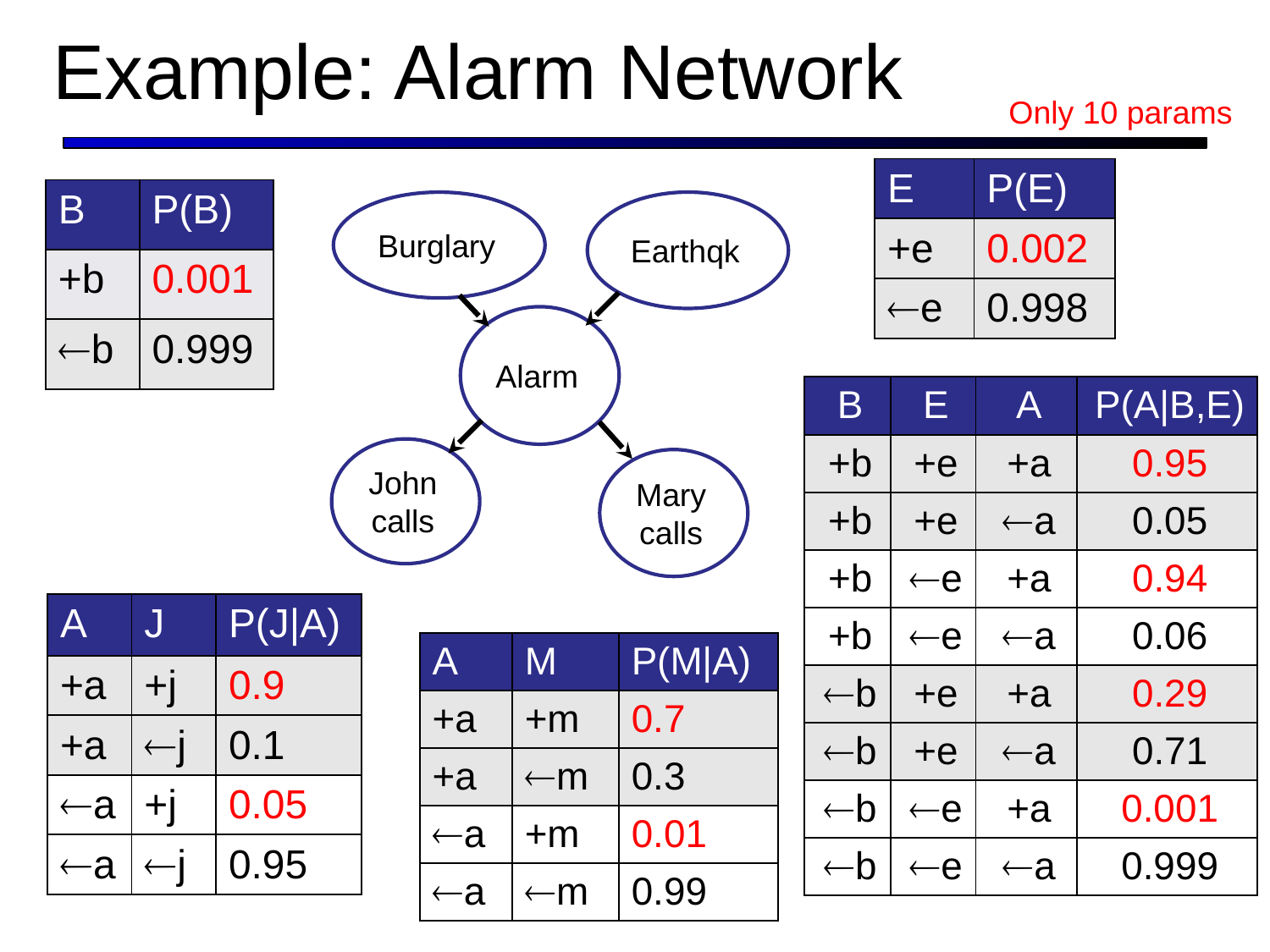

# Example: Alarm Network
Only 10 params

| E | P(E) |
| --- | --- |
| +e | 0.002 |
| ←e | 0.998 |
| B | P(B) |
| --- | --- |
| +b | 0.001 |
| ←b | 0.999 |

Burglary

Earthqk

Alarm
| B | E | A | P(A|B,E) |
| --- | --- | --- | --- |
| +b | +e | +a | 0.95 |
| +b | +e | ←a | 0.05 |
| +b | ←e | +a | 0.94 |
| +b | ←e | ←a | 0.06 |
| ←b | +e | +a | 0.29 |
| ←b | +e | ←a | 0.71 |
| ←b | ←e | +a | 0.001 |
| ←b | ←e | ←a | 0.999 |

John calls

Mary calls
| A | J | P(J|A) |
| --- | --- | --- |
| +a | +j | 0.9 |
| +a | ←j | 0.1 |
| ←a | +j | 0.05 |
| ←a | ←j | 0.95 |
| A | M | P(M|A) |
| --- | --- | --- |
| +a | +m | 0.7 |
| +a | ←m | 0.3 |
| ←a | +m | 0.01 |
| ←a | ←m | 0.99 |